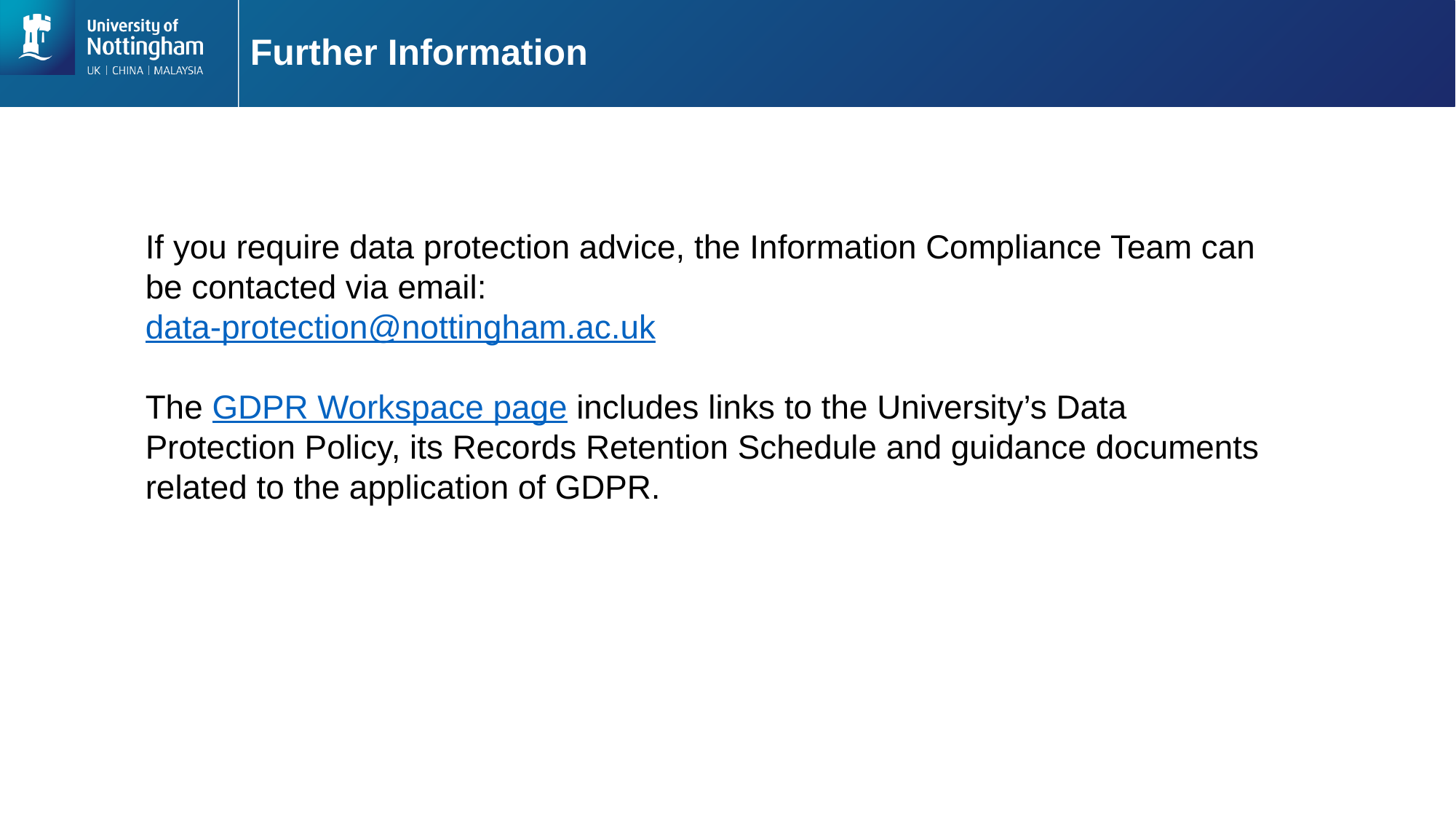

# Further Information
If you require data protection advice, the Information Compliance Team can be contacted via email:
data-protection@nottingham.ac.uk

The GDPR Workspace page includes links to the University’s Data Protection Policy, its Records Retention Schedule and guidance documents related to the application of GDPR.